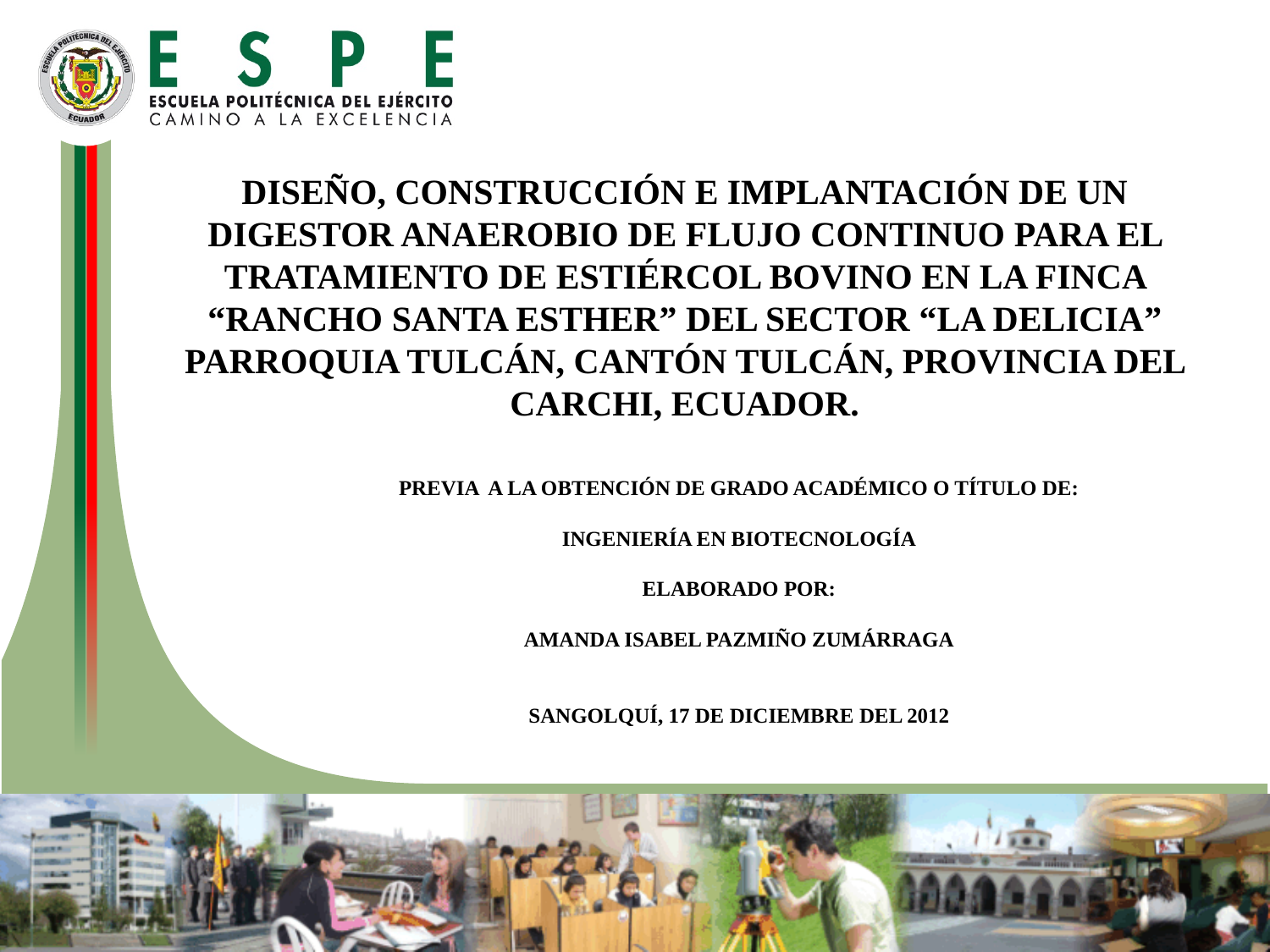

DISEÑO, CONSTRUCCIÓN E IMPLANTACIÓN DE UN DIGESTOR ANAEROBIO DE FLUJO CONTINUO PARA EL TRATAMIENTO DE ESTIÉRCOL BOVINO EN LA FINCA “RANCHO SANTA ESTHER” DEL SECTOR “LA DELICIA” PARROQUIA TULCÁN, CANTÓN TULCÁN, PROVINCIA DEL CARCHI, ECUADOR.
PREVIA  A LA OBTENCIÓN DE GRADO ACADÉMICO O TÍTULO DE:

INGENIERÍA EN BIOTECNOLOGÍA

ELABORADO POR:

AMANDA ISABEL PAZMIÑO ZUMÁRRAGA

SANGOLQUÍ, 17 DE DICIEMBRE DEL 2012